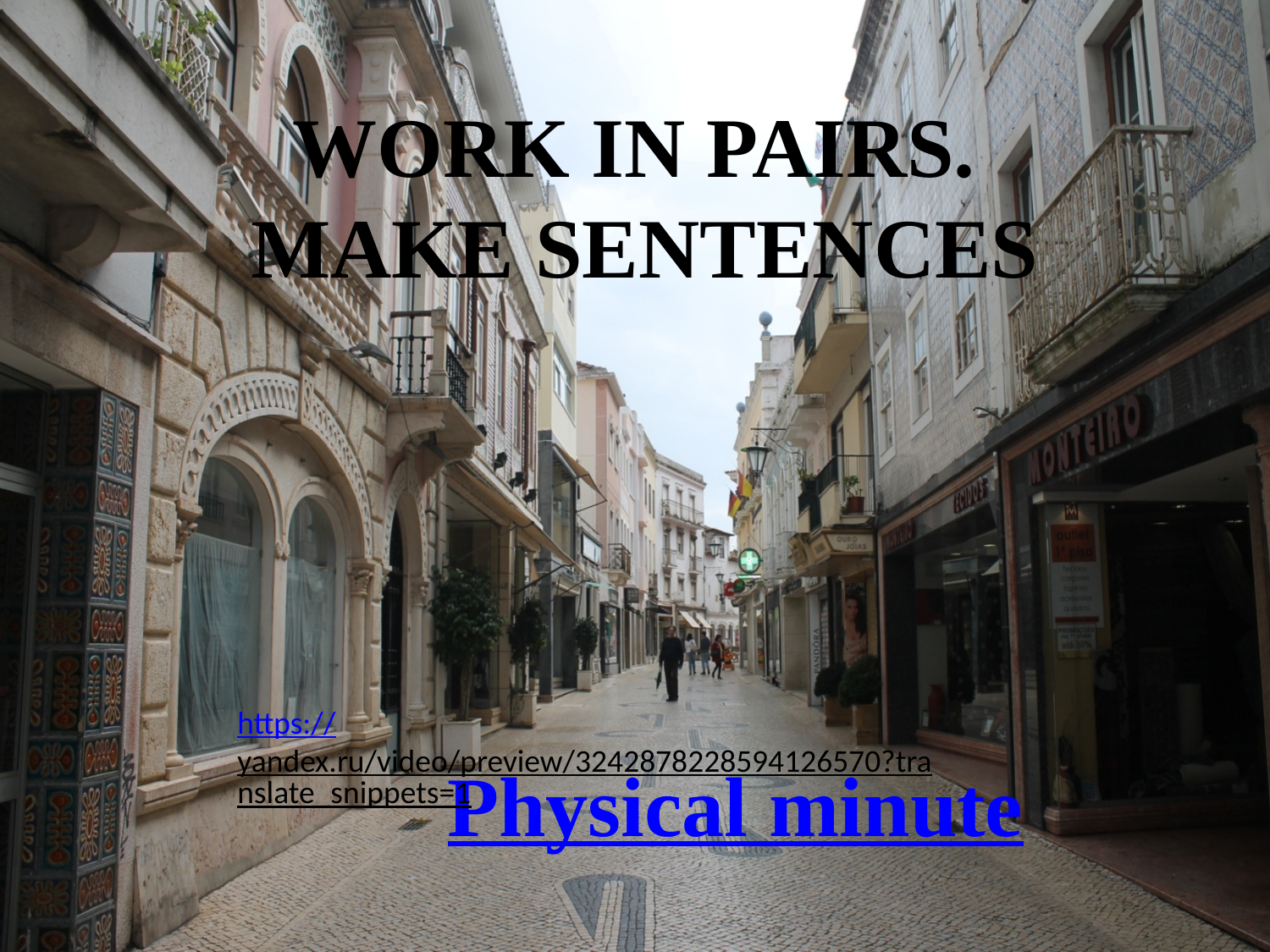

WORK IN PAIRS.
MAKE SENTENCES
https://yandex.ru/video/preview/3242878228594126570?translate_snippets=1
Physical minute